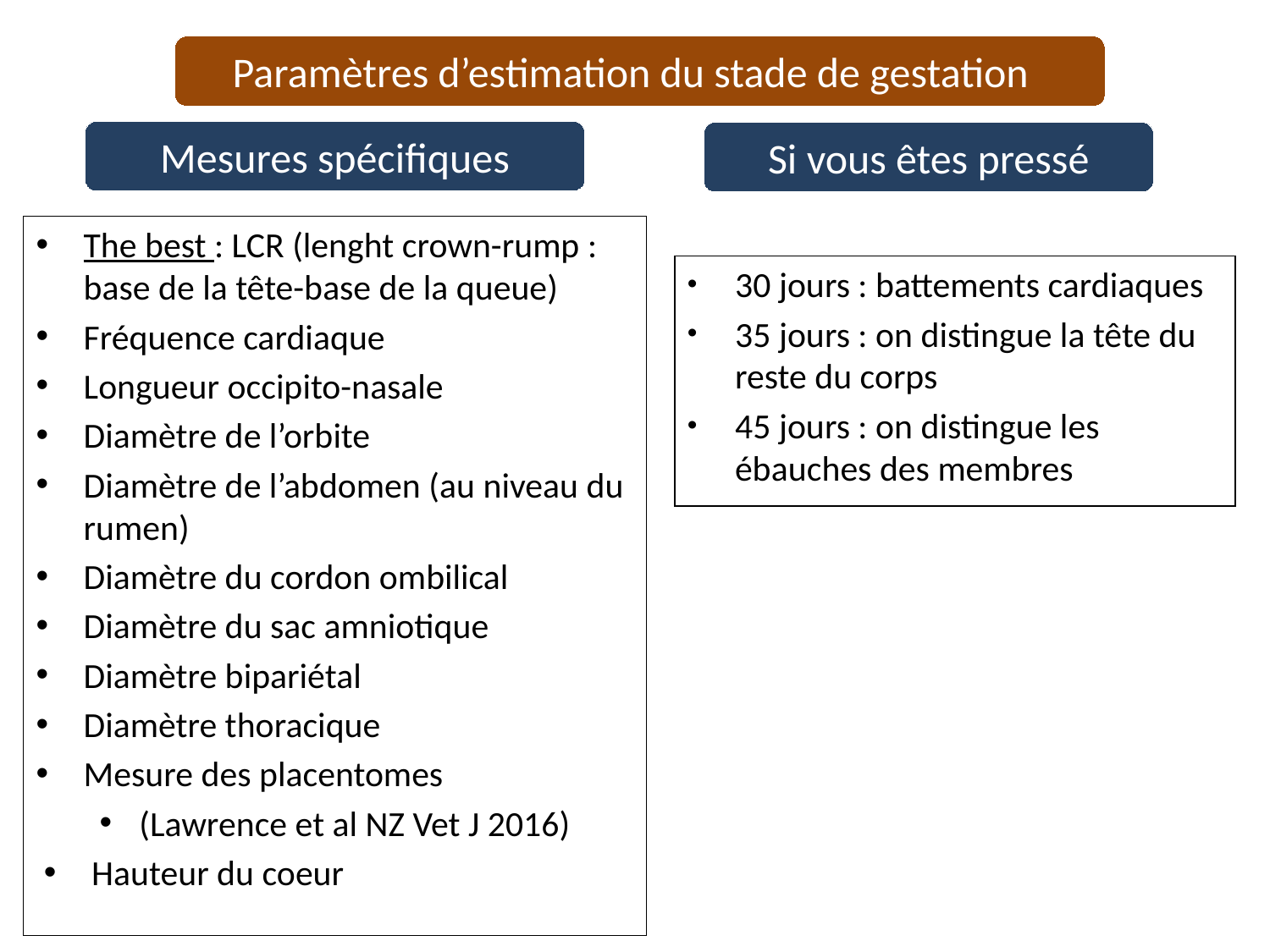

Paramètres d’estimation du stade de gestation
Mesures spécifiques
Si vous êtes pressé
The best : LCR (lenght crown-rump : base de la tête-base de la queue)
Fréquence cardiaque
Longueur occipito-nasale
Diamètre de l’orbite
Diamètre de l’abdomen (au niveau du rumen)
Diamètre du cordon ombilical
Diamètre du sac amniotique
Diamètre bipariétal
Diamètre thoracique
Mesure des placentomes
(Lawrence et al NZ Vet J 2016)
Hauteur du coeur
30 jours : battements cardiaques
35 jours : on distingue la tête du reste du corps
45 jours : on distingue les ébauches des membres